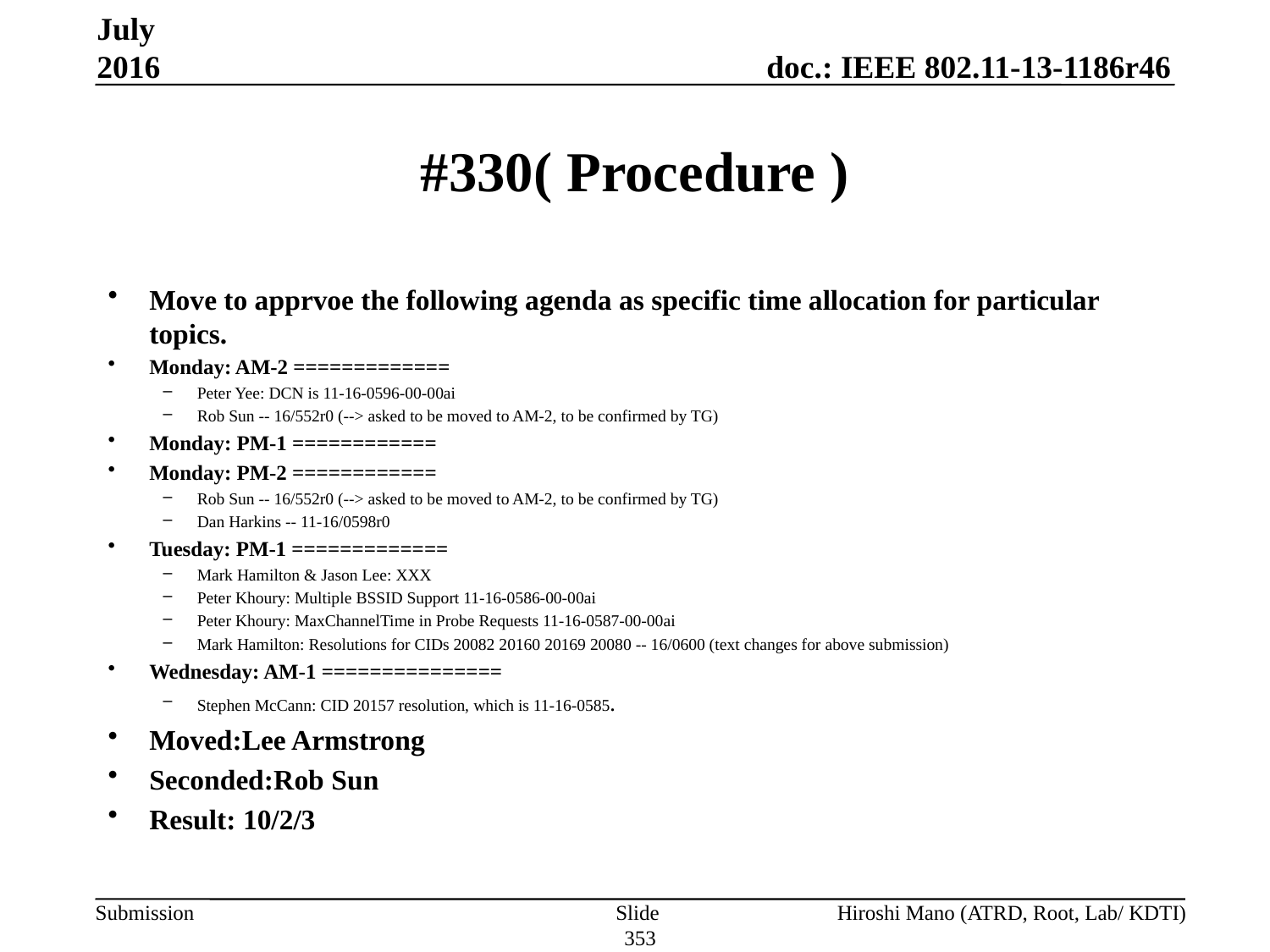

July 2016
# #330( Procedure )
Move to apprvoe the following agenda as specific time allocation for particular topics.
Monday: AM-2 =============
Peter Yee: DCN is 11-16-0596-00-00ai
Rob Sun -- 16/552r0 (--> asked to be moved to AM-2, to be confirmed by TG)
Monday: PM-1 ============
Monday: PM-2 ============
Rob Sun -- 16/552r0 (--> asked to be moved to AM-2, to be confirmed by TG)
Dan Harkins -- 11-16/0598r0
Tuesday: PM-1 =============
Mark Hamilton & Jason Lee: XXX
Peter Khoury: Multiple BSSID Support 11-16-0586-00-00ai
Peter Khoury: MaxChannelTime in Probe Requests 11-16-0587-00-00ai
Mark Hamilton: Resolutions for CIDs 20082 20160 20169 20080 -- 16/0600 (text changes for above submission)
Wednesday: AM-1 ===============
Stephen McCann: CID 20157 resolution, which is 11-16-0585.
Moved:Lee Armstrong
Seconded:Rob Sun
Result: 10/2/3

Slide 353
Hiroshi Mano (ATRD, Root, Lab/ KDTI)